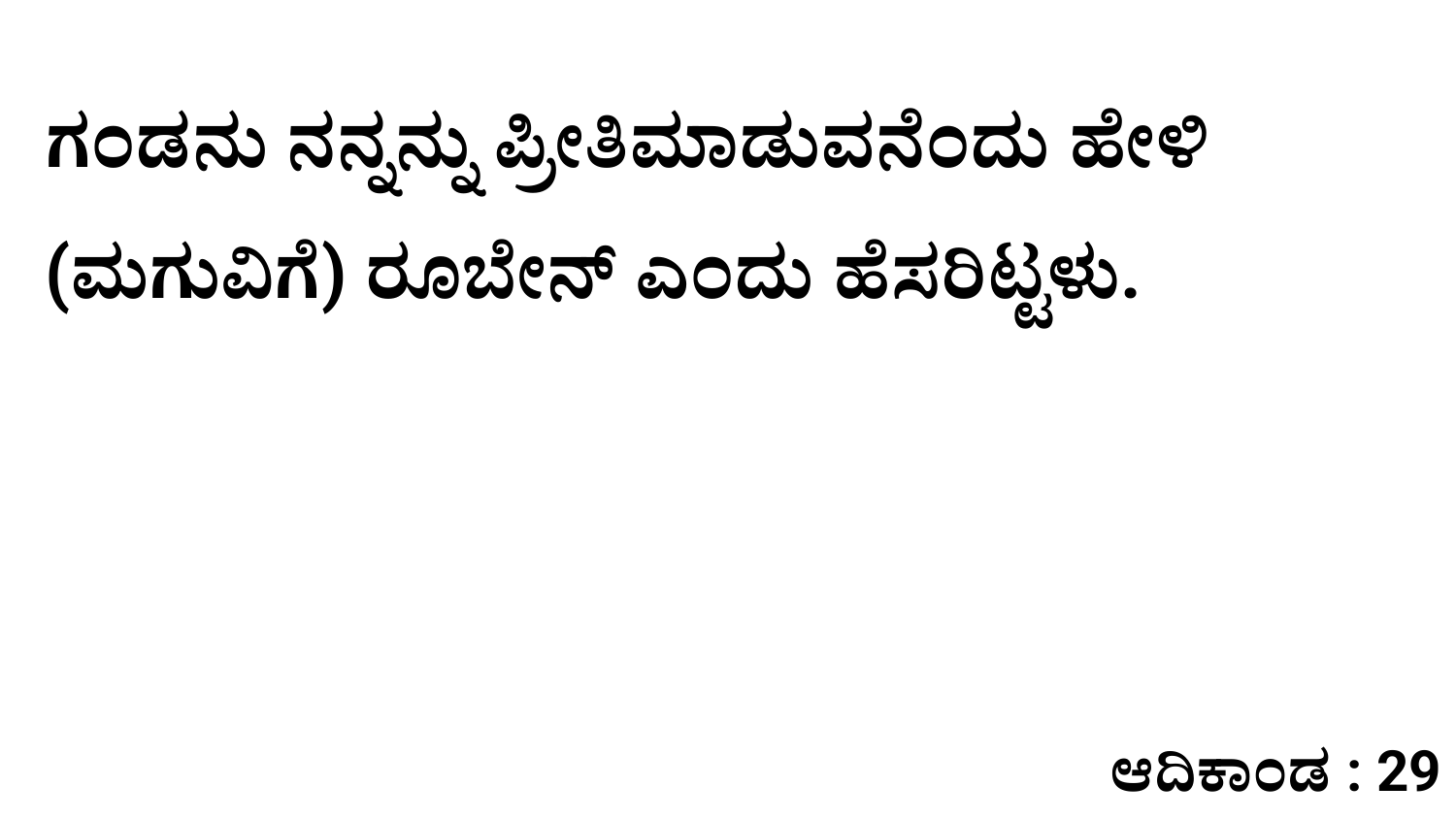

ಗಂಡನು ನನ್ನನ್ನು ಪ್ರೀತಿಮಾಡುವನೆಂದು ಹೇಳಿ (ಮಗುವಿಗೆ) ರೂಬೇನ್‌ ಎಂದು ಹೆಸರಿಟ್ಟಳು.
ಆದಿಕಾಂಡ : 29